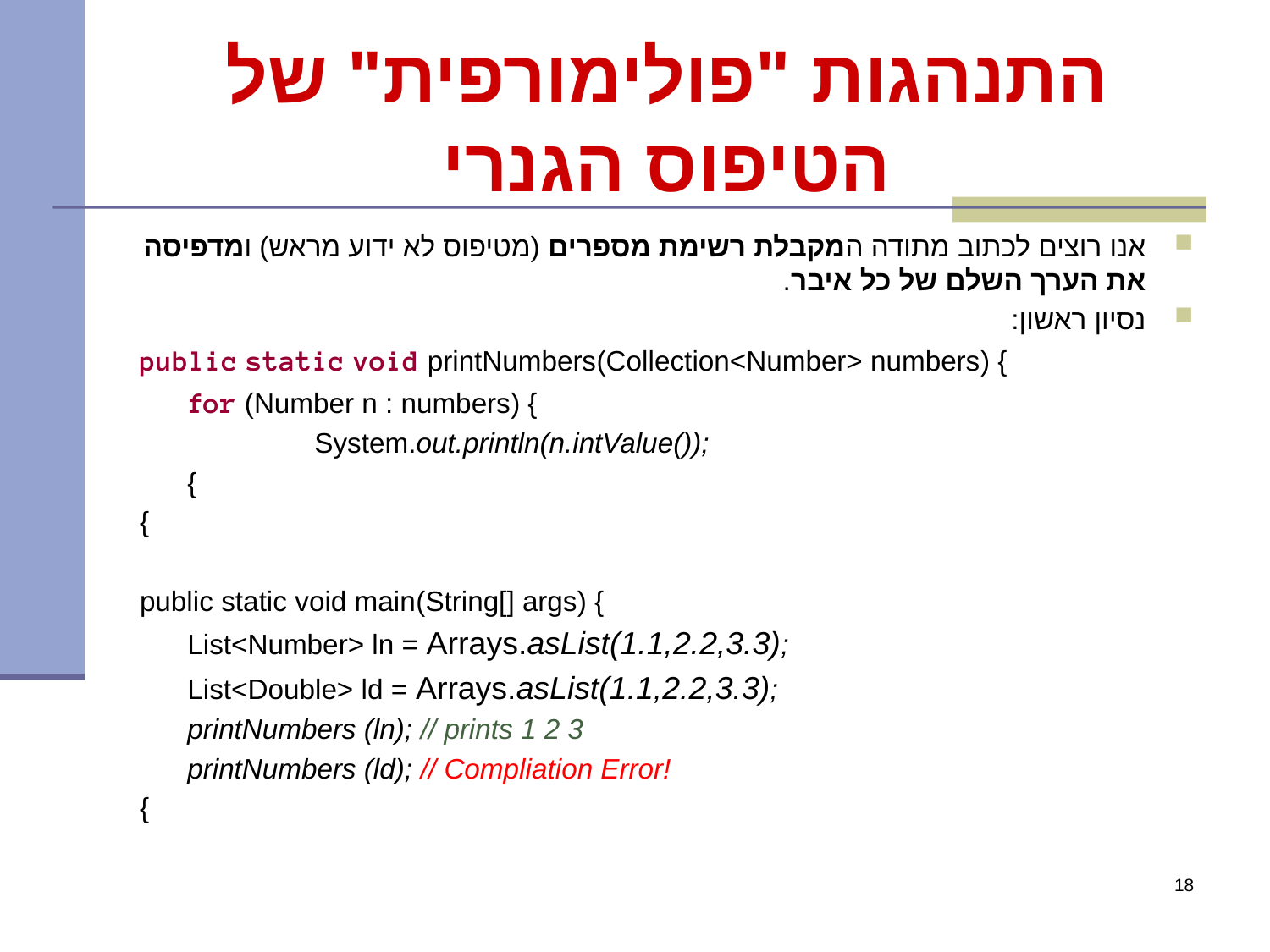

# התנהגות "פולימורפית" של הטיפוס הגנרי
אנו רוצים לכתוב מתודה המקבלת רשימת מספרים (מטיפוס לא ידוע מראש) ומדפיסה את הערך השלם של כל איבר.
נסיון ראשון:
public static void printNumbers(Collection<Number> numbers) {
	for (Number n : numbers) {
		System.out.println(n.intValue());
	{
{

public static void main(String[] args) {
	List<Number> ln = Arrays.asList(1.1,2.2,3.3);
	List<Double> ld = Arrays.asList(1.1,2.2,3.3);
	printNumbers (ln); // prints 1 2 3
	printNumbers (ld); // Compliation Error!
{
18